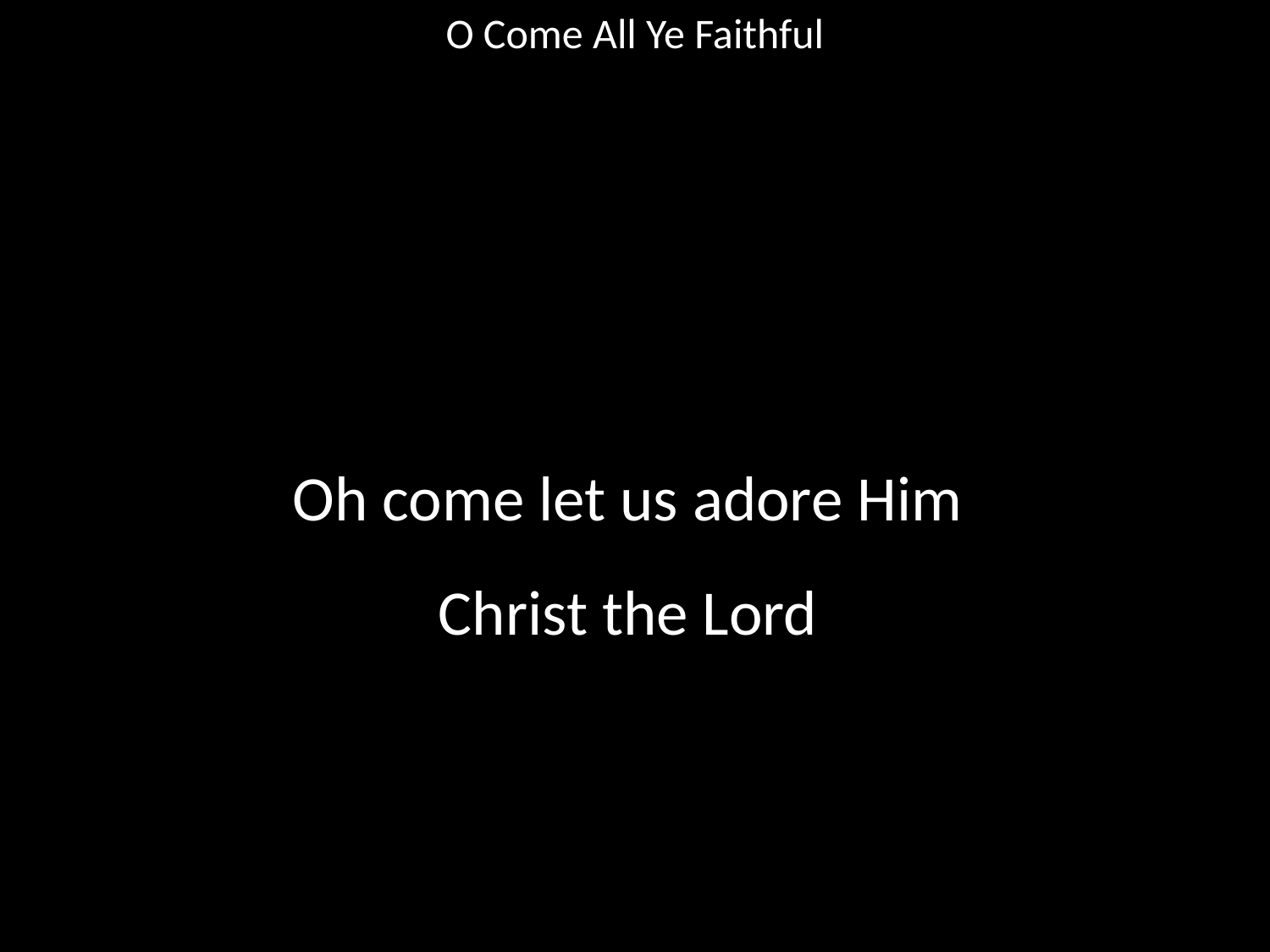

O Come All Ye Faithful
#
Oh come let us adore Him
Christ the Lord